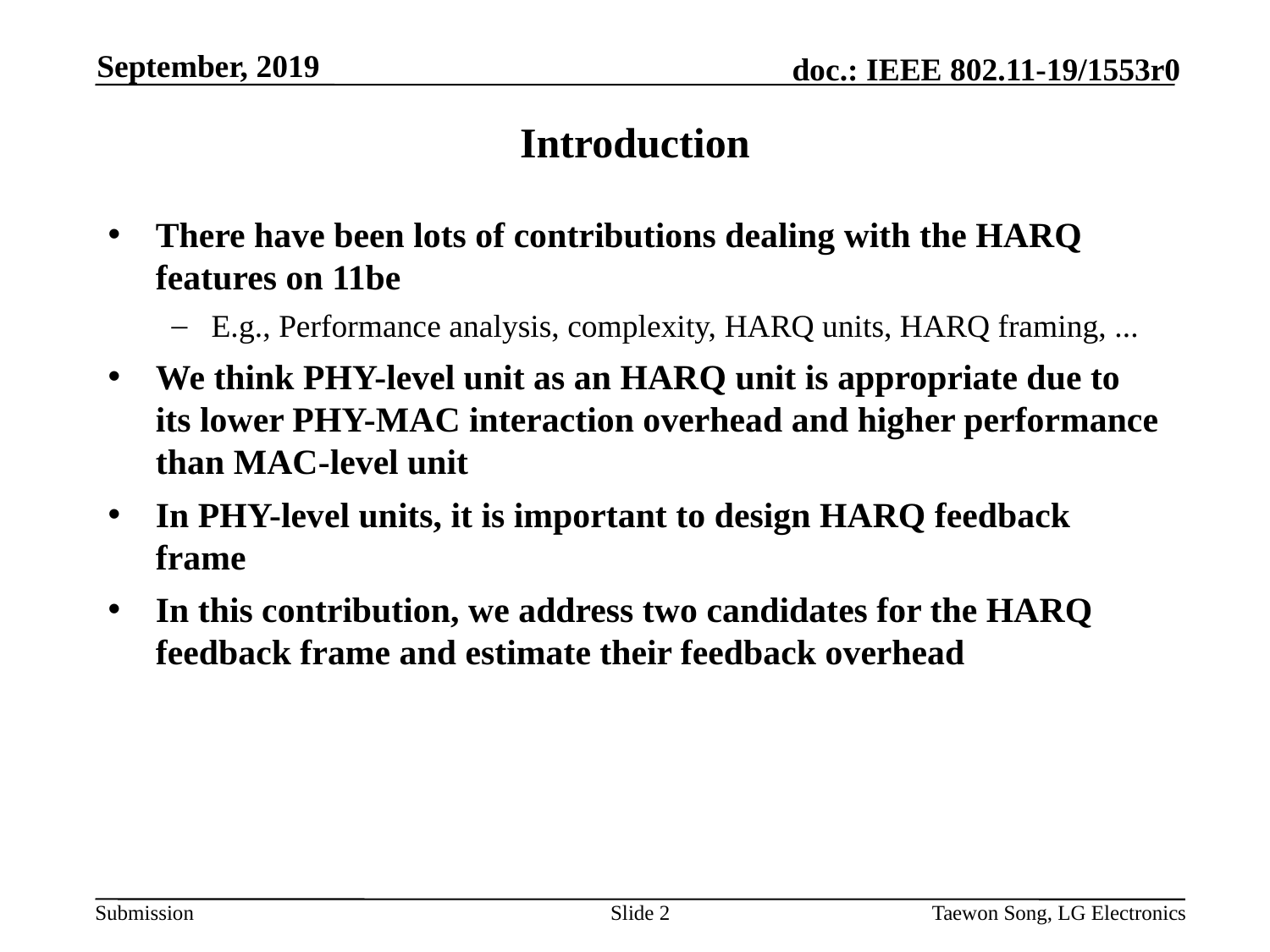

September, 2019
# Introduction
There have been lots of contributions dealing with the HARQ features on 11be
E.g., Performance analysis, complexity, HARQ units, HARQ framing, ...
We think PHY-level unit as an HARQ unit is appropriate due to its lower PHY-MAC interaction overhead and higher performance than MAC-level unit
In PHY-level units, it is important to design HARQ feedback frame
In this contribution, we address two candidates for the HARQ feedback frame and estimate their feedback overhead
Slide 2
Taewon Song, LG Electronics